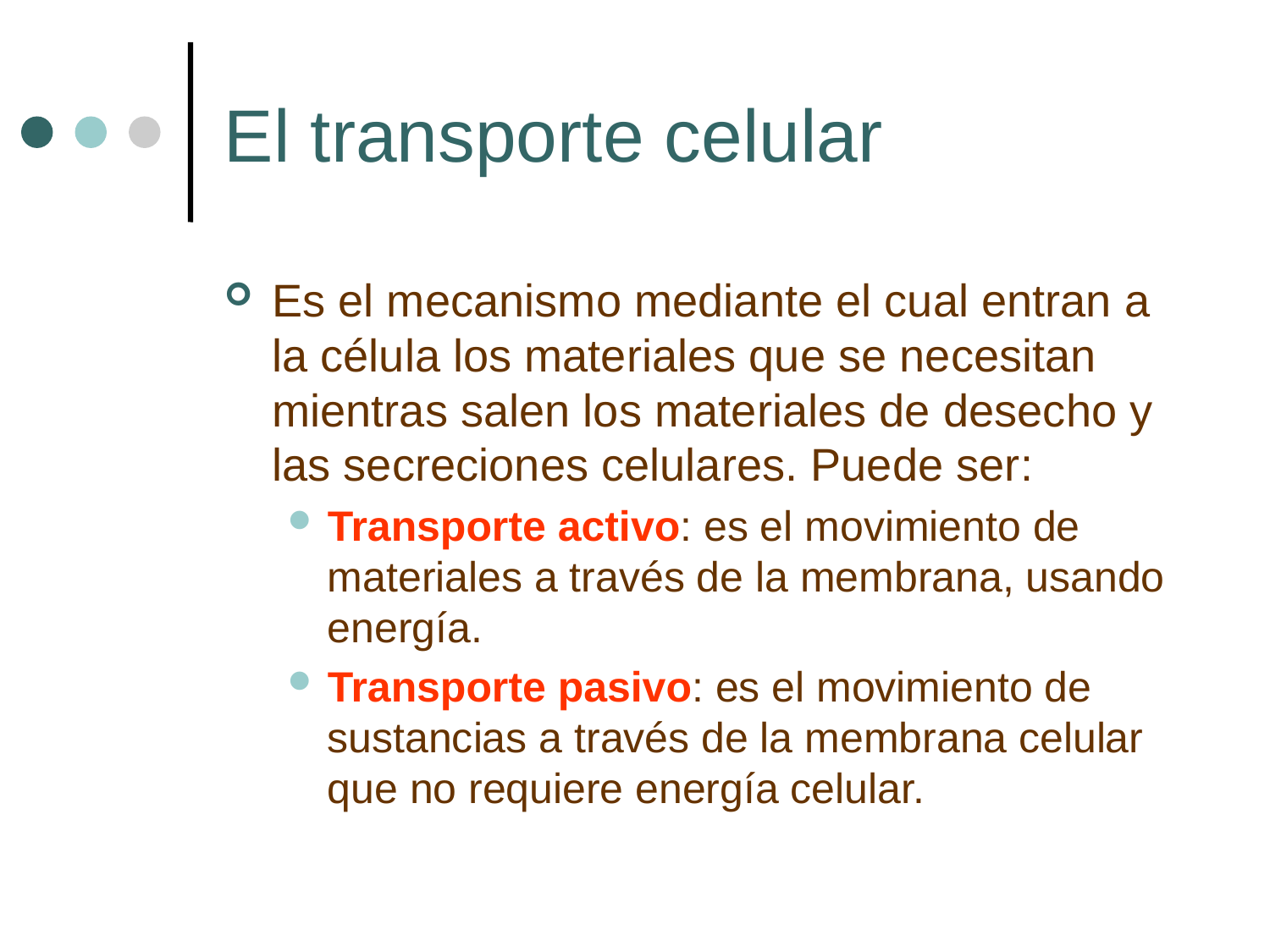

# El transporte celular
Es el mecanismo mediante el cual entran a la célula los materiales que se necesitan mientras salen los materiales de desecho y las secreciones celulares. Puede ser:
Transporte activo: es el movimiento de materiales a través de la membrana, usando energía.
Transporte pasivo: es el movimiento de sustancias a través de la membrana celular que no requiere energía celular.